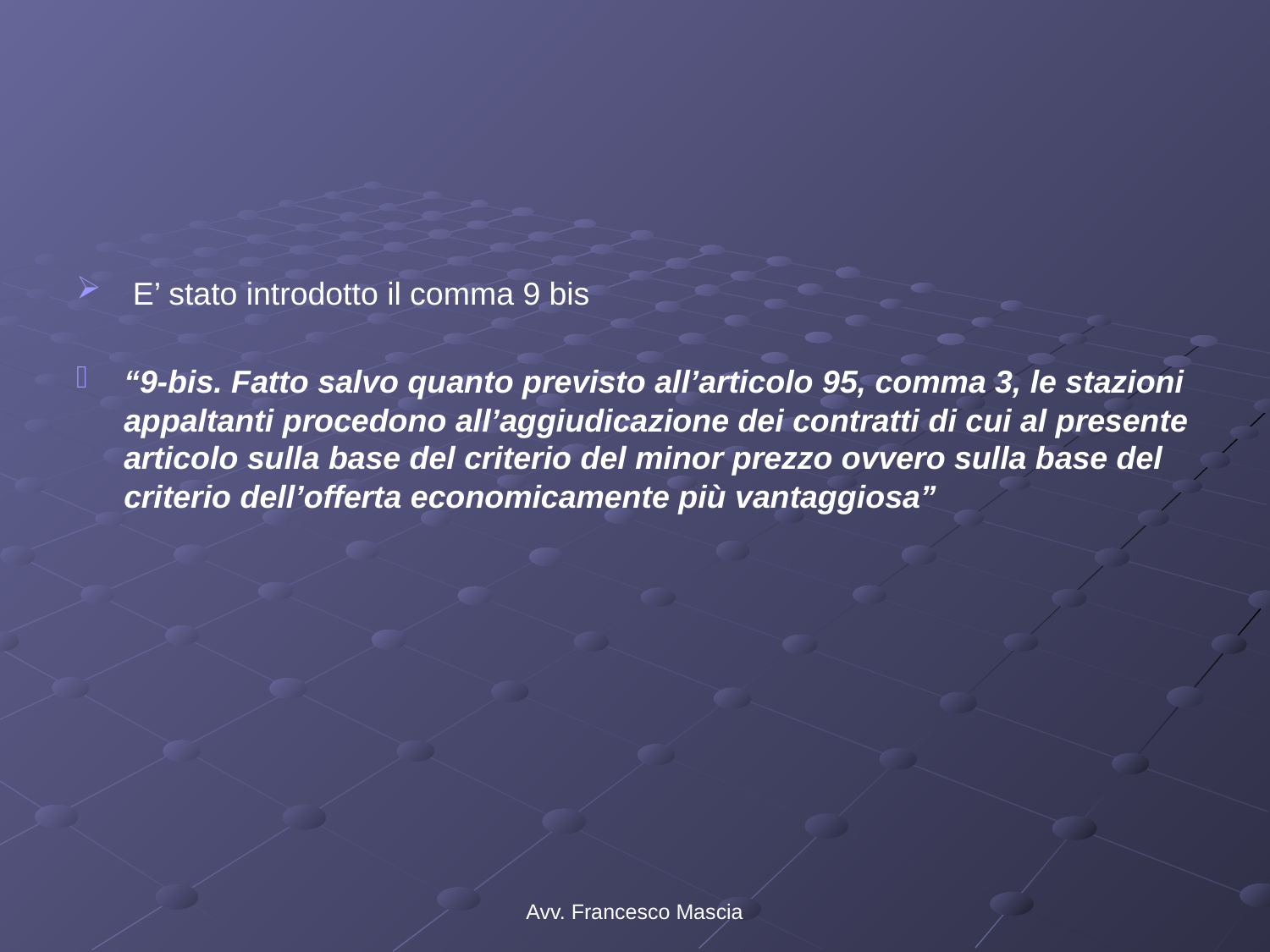

#

 E’ stato introdotto il comma 9 bis

“9-bis. Fatto salvo quanto previsto all’articolo 95, comma 3, le stazioni appaltanti procedono all’aggiudicazione dei contratti di cui al presente articolo sulla base del criterio del minor prezzo ovvero sulla base del criterio dell’offerta economicamente più vantaggiosa”

Avv. Francesco Mascia